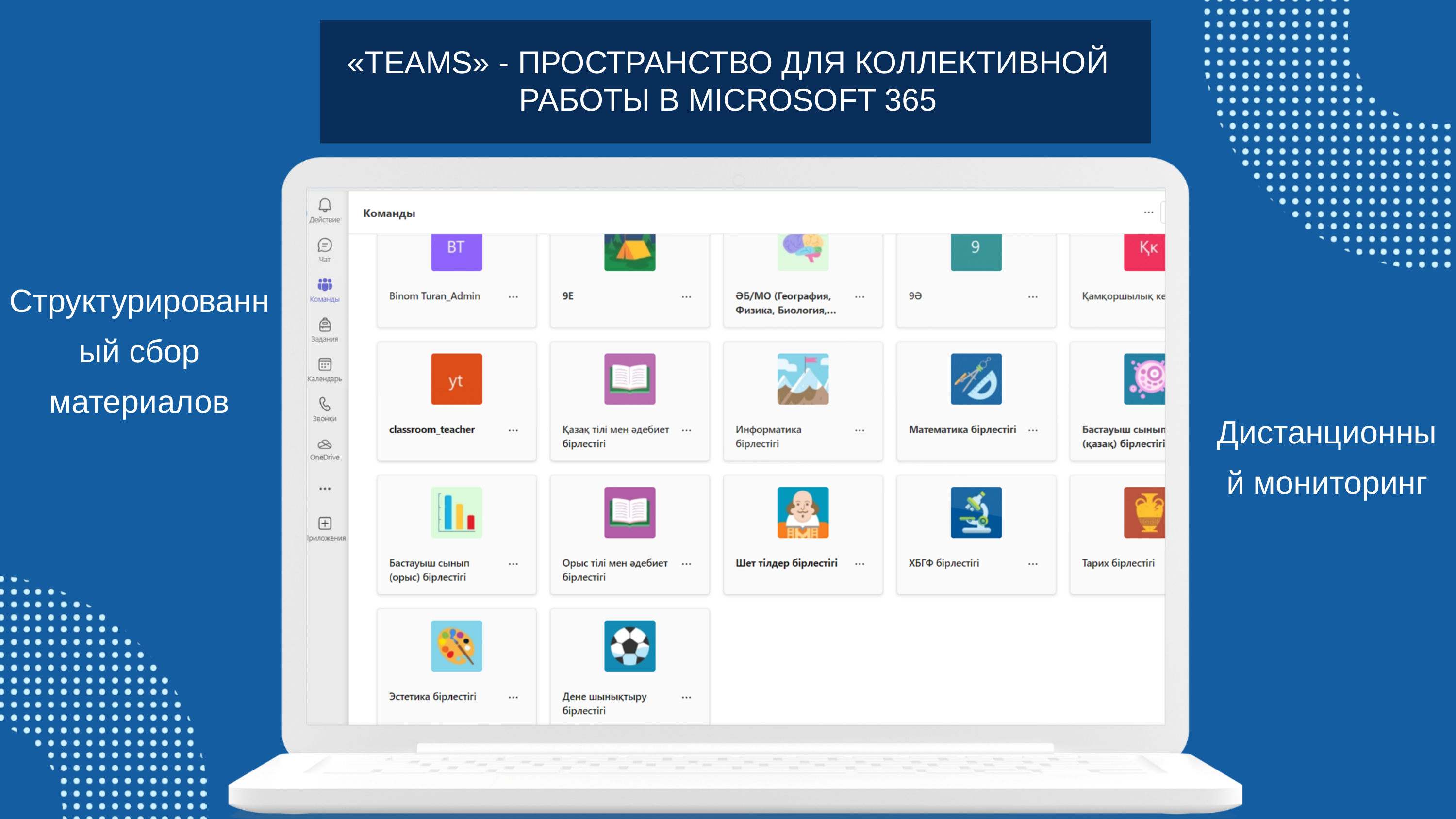

«TEAMS» - ПРОСТРАНСТВО ДЛЯ КОЛЛЕКТИВНОЙ РАБОТЫ В MICROSOFT 365

Структурированный сбор материалов
Дистанционный мониторинг